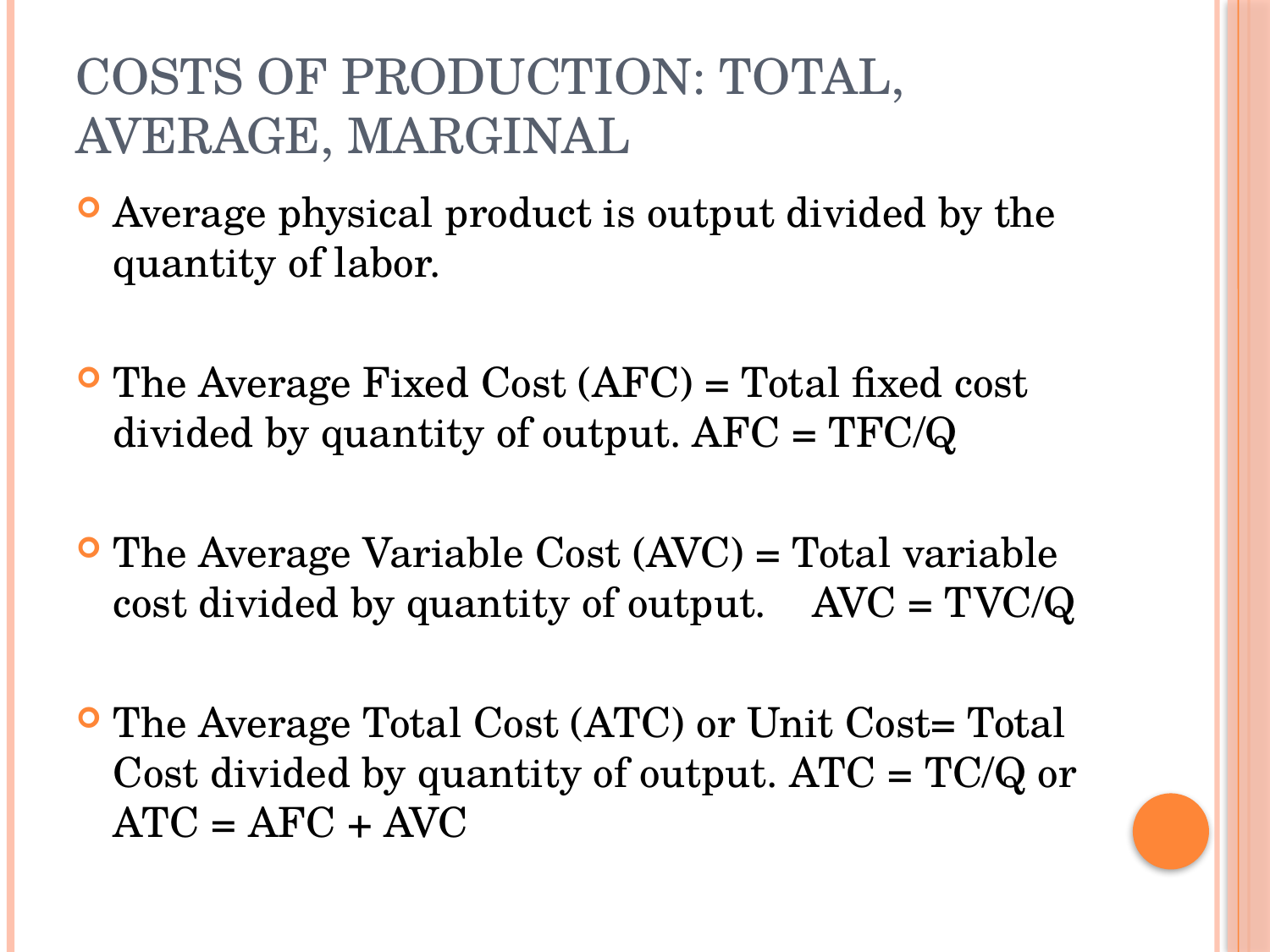

# Costs of Production: Total, Average, Marginal
Average physical product is output divided by the quantity of labor.

The Average Fixed Cost (AFC) = Total fixed cost divided by quantity of output. AFC = TFC/Q

The Average Variable Cost (AVC) = Total variable cost divided by quantity of output.    AVC = TVC/Q

The Average Total Cost (ATC) or Unit Cost= Total Cost divided by quantity of output. ATC = TC/Q or ATC = AFC + AVC